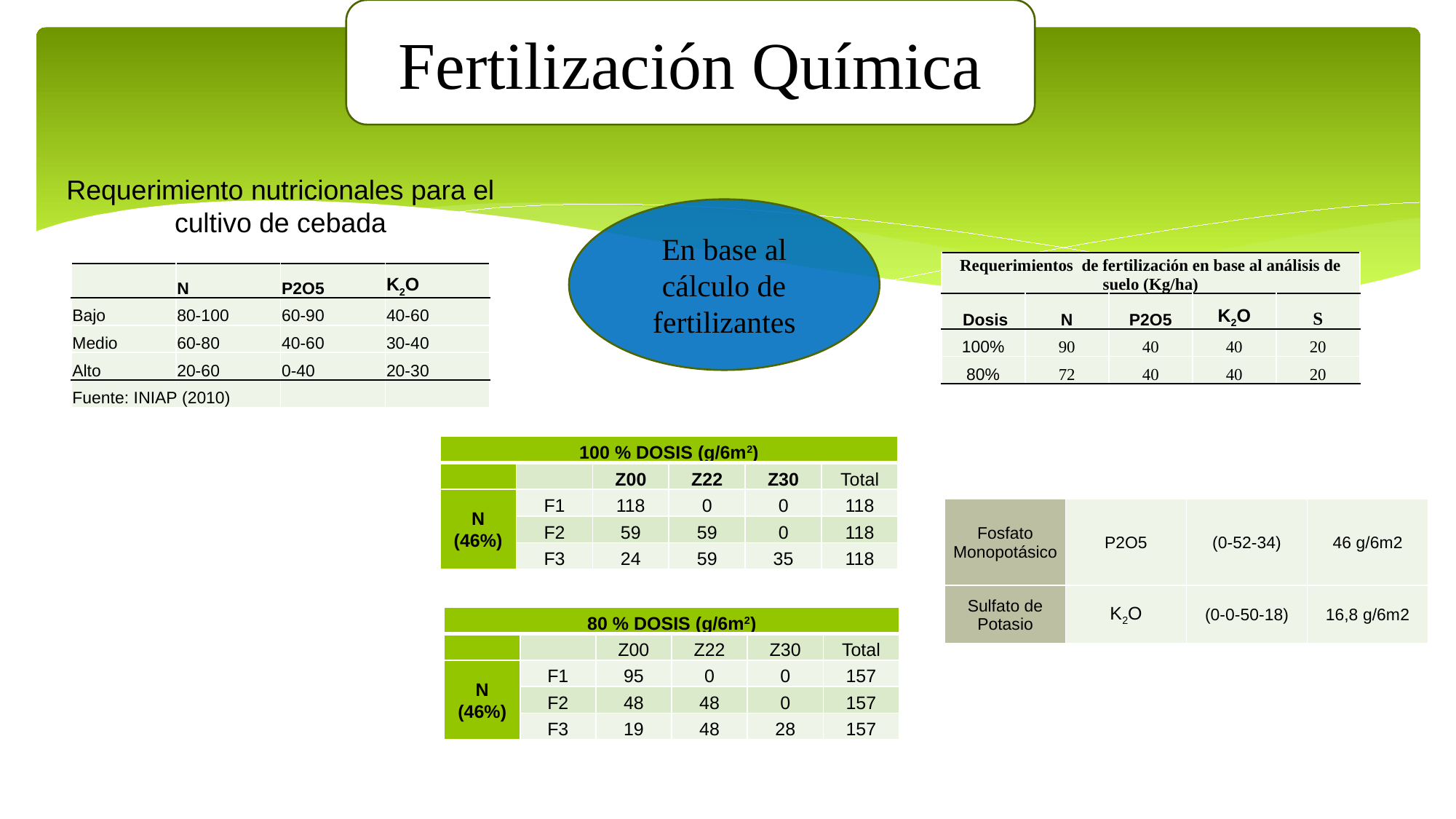

Fertilización Química
Requerimiento nutricionales para el cultivo de cebada
En base al cálculo de fertilizantes
| Requerimientos de fertilización en base al análisis de suelo (Kg/ha) |  |  |  |  |
| --- | --- | --- | --- | --- |
| Dosis | N | P2O5 | K2O | S |
| 100% | 90 | 40 | 40 | 20 |
| 80% | 72 | 40 | 40 | 20 |
|  | N | P2O5 | K2O |
| --- | --- | --- | --- |
| Bajo | 80-100 | 60-90 | 40-60 |
| Medio | 60-80 | 40-60 | 30-40 |
| Alto | 20-60 | 0-40 | 20-30 |
| Fuente: INIAP (2010) |  |  |  |
| 100 % DOSIS (g/6m2) |  |  |  |  |  |
| --- | --- | --- | --- | --- | --- |
|  |  | Z00 | Z22 | Z30 | Total |
| N (46%) | F1 | 118 | 0 | 0 | 118 |
|  | F2 | 59 | 59 | 0 | 118 |
|  | F3 | 24 | 59 | 35 | 118 |
| Fosfato Monopotásico | P2O5 | (0-52-34) | 46 g/6m2 |
| --- | --- | --- | --- |
| Sulfato de Potasio | K2O | (0-0-50-18) | 16,8 g/6m2 |
| 80 % DOSIS (g/6m2) |  |  |  |  |  |
| --- | --- | --- | --- | --- | --- |
|  |  | Z00 | Z22 | Z30 | Total |
| N (46%) | F1 | 95 | 0 | 0 | 157 |
|  | F2 | 48 | 48 | 0 | 157 |
|  | F3 | 19 | 48 | 28 | 157 |